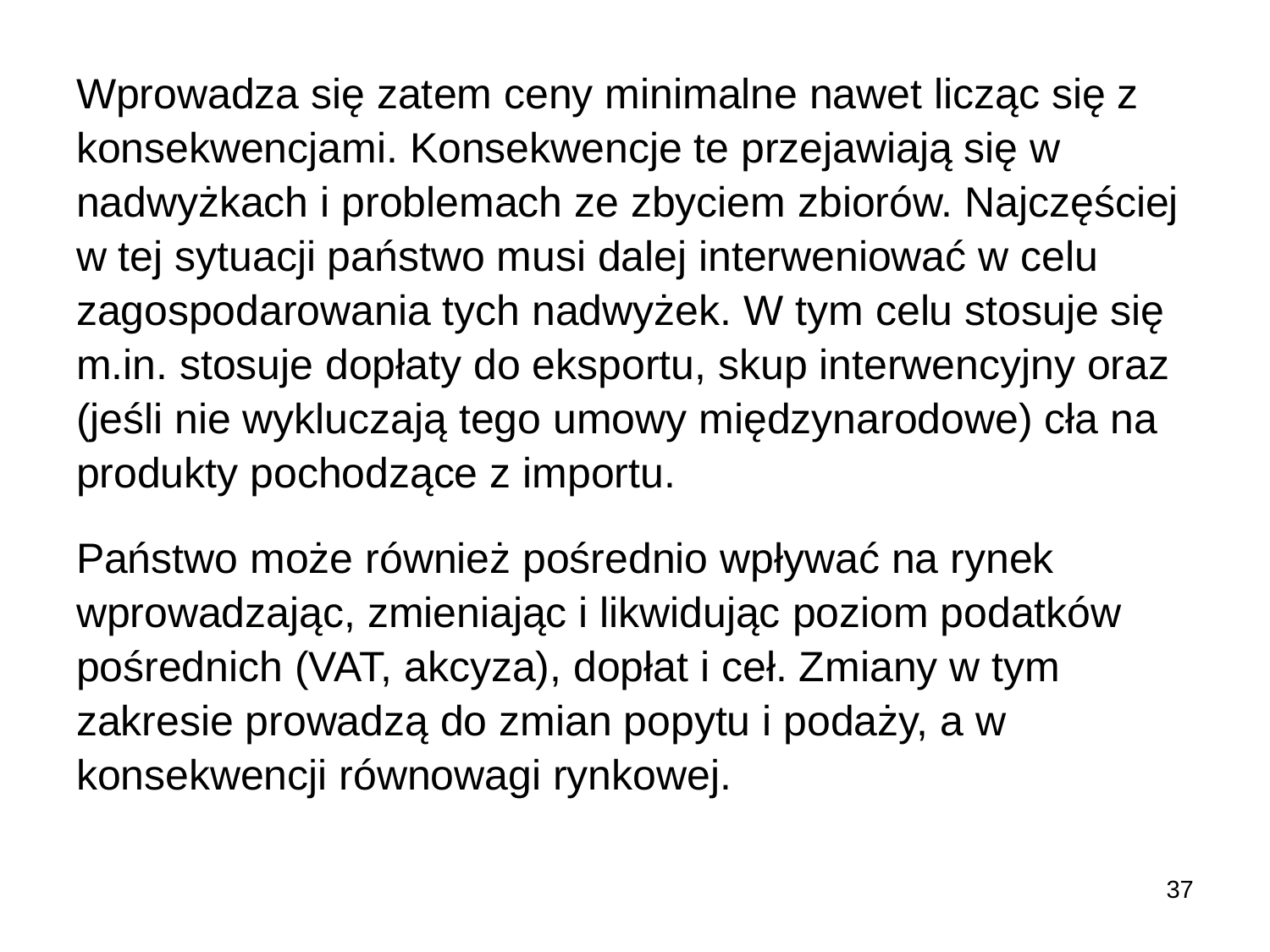

Wprowadza się zatem ceny minimalne nawet licząc się z
konsekwencjami. Konsekwencje te przejawiają się w
nadwyżkach i problemach ze zbyciem zbiorów. Najczęściej
w tej sytuacji państwo musi dalej interweniować w celu
zagospodarowania tych nadwyżek. W tym celu stosuje się
m.in. stosuje dopłaty do eksportu, skup interwencyjny oraz
(jeśli nie wykluczają tego umowy międzynarodowe) cła na
produkty pochodzące z importu.

Państwo może również pośrednio wpływać na rynek
wprowadzając, zmieniając i likwidując poziom podatków
pośrednich (VAT, akcyza), dopłat i ceł. Zmiany w tym
zakresie prowadzą do zmian popytu i podaży, a w
konsekwencji równowagi rynkowej.
37